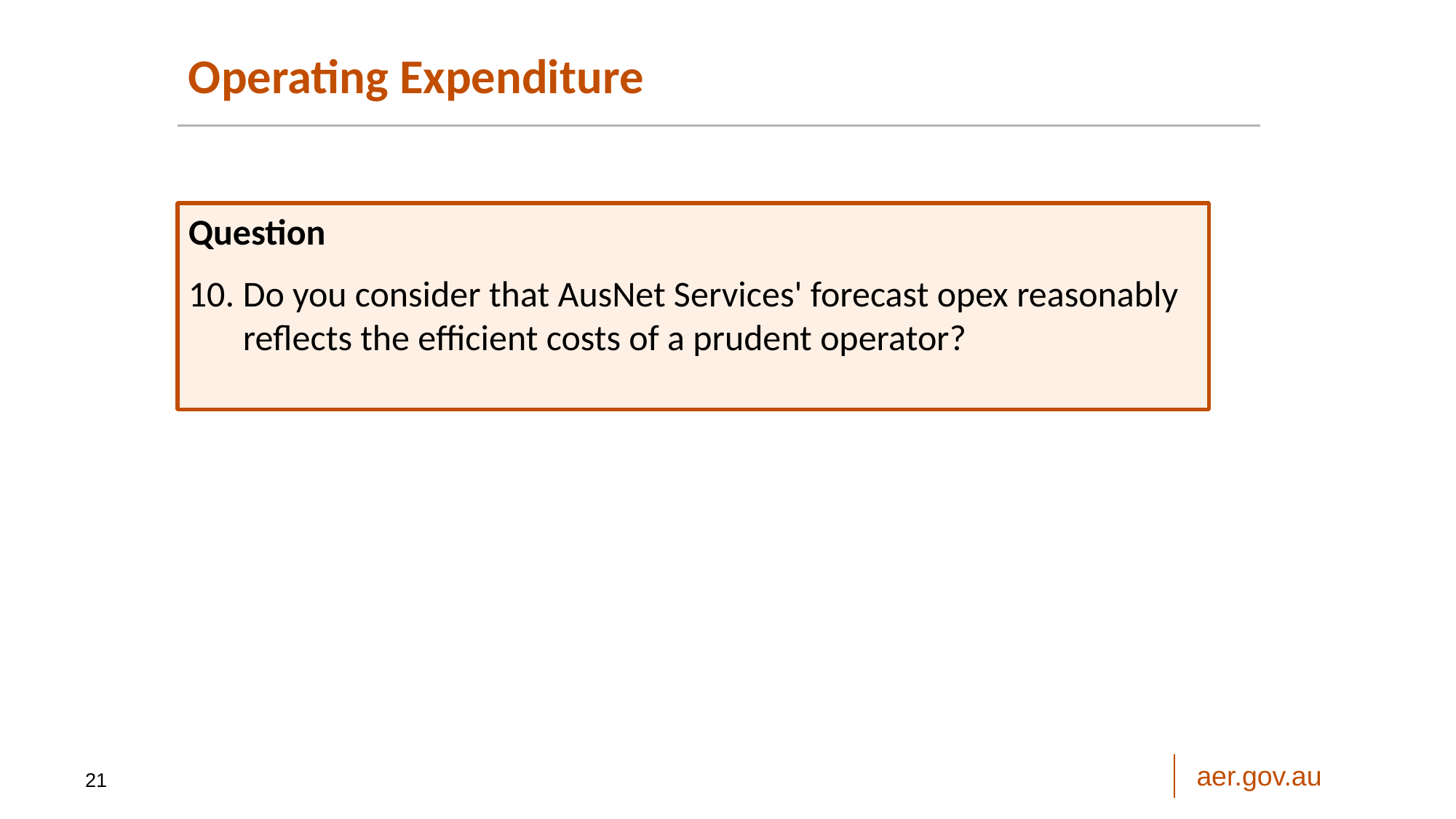

Operating Expenditure
Question
Do you consider that AusNet Services' forecast opex reasonably reflects the efficient costs of a prudent operator?